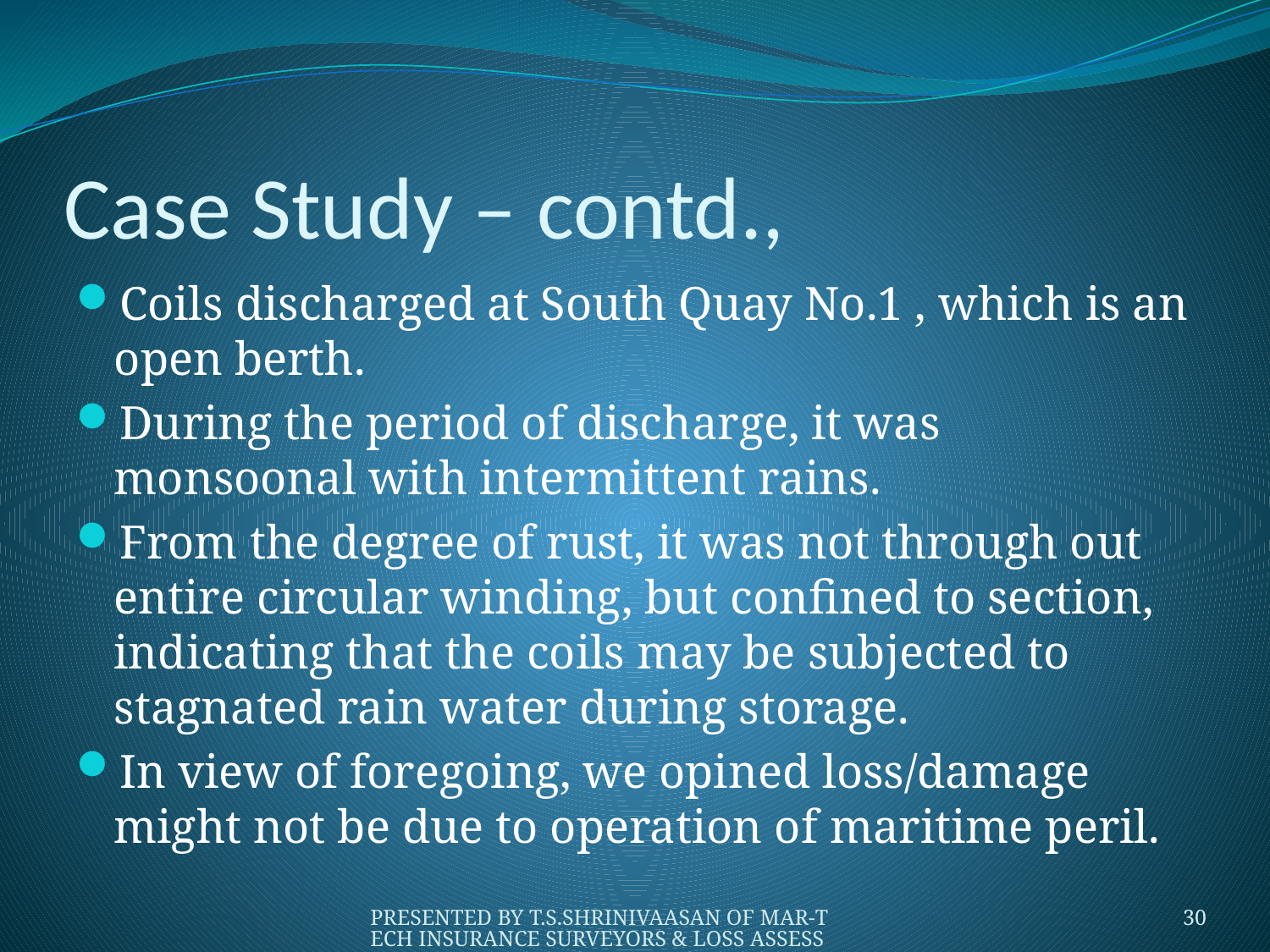

# Case Study – contd.,
Coils discharged at South Quay No.1 , which is an open berth.
During the period of discharge, it was monsoonal with intermittent rains.
From the degree of rust, it was not through out entire circular winding, but confined to section, indicating that the coils may be subjected to stagnated rain water during storage.
In view of foregoing, we opined loss/damage might not be due to operation of maritime peril.

PRESENTED BY T.S.SHRINIVAASAN OF MAR-TECH INSURANCE SURVEYORS & LOSS ASSESSORS PVT. LTD.,
30